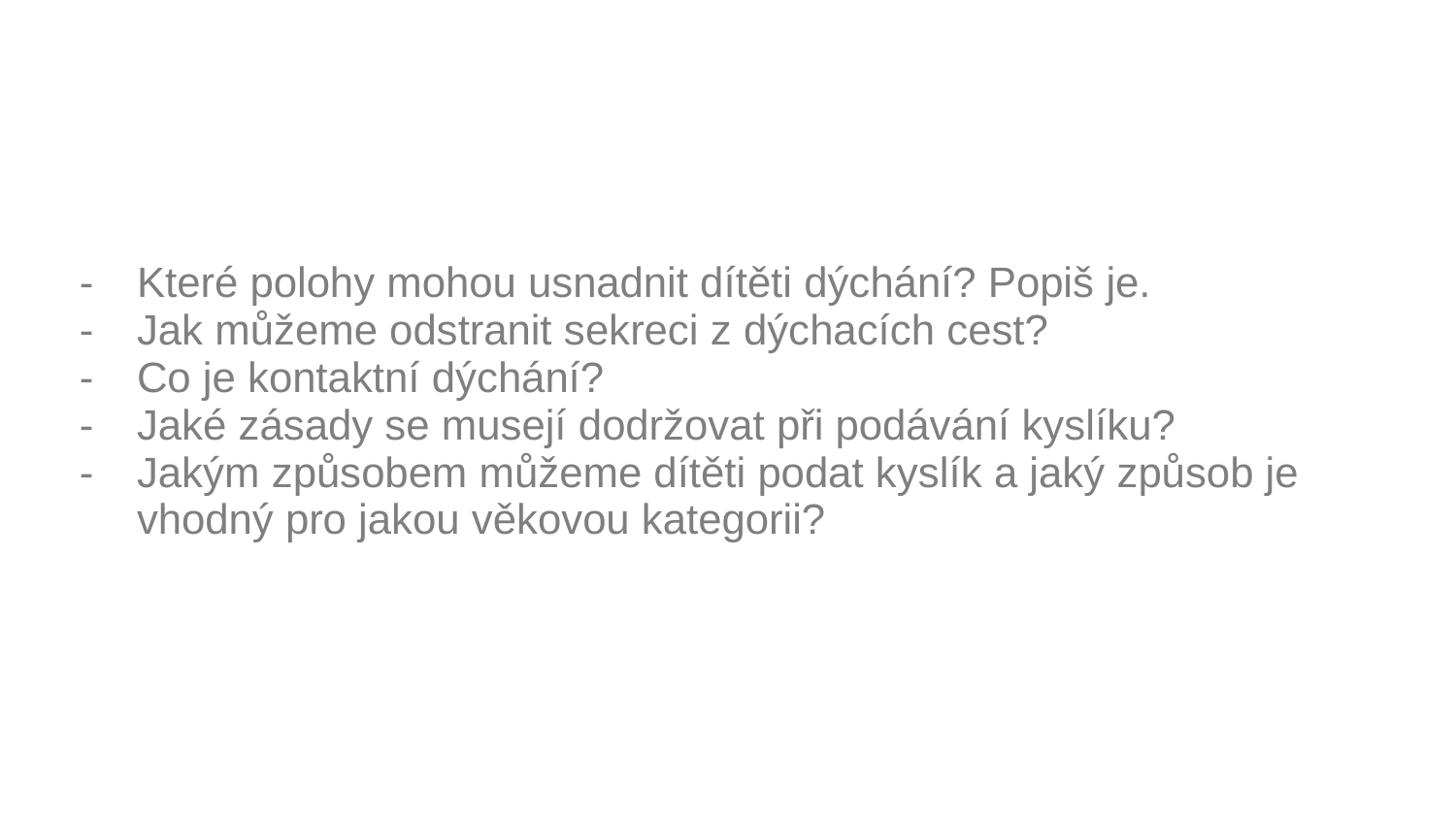

Které polohy mohou usnadnit dítěti dýchání? Popiš je.
Jak můžeme odstranit sekreci z dýchacích cest?
Co je kontaktní dýchání?
Jaké zásady se musejí dodržovat při podávání kyslíku?
Jakým způsobem můžeme dítěti podat kyslík a jaký způsob je vhodný pro jakou věkovou kategorii?